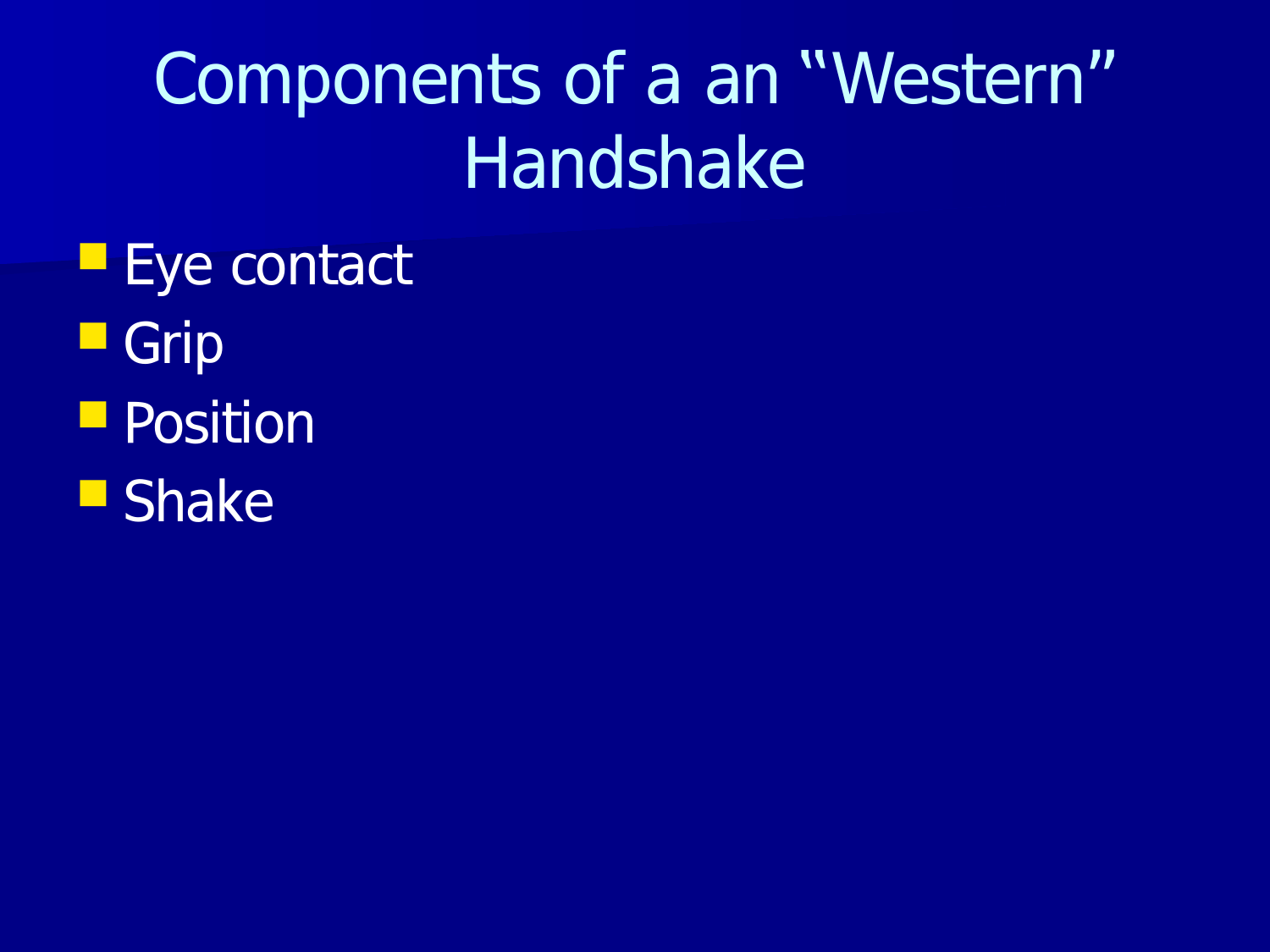

# Components of a an “Western” Handshake
Eye contact
Grip
Position
Shake